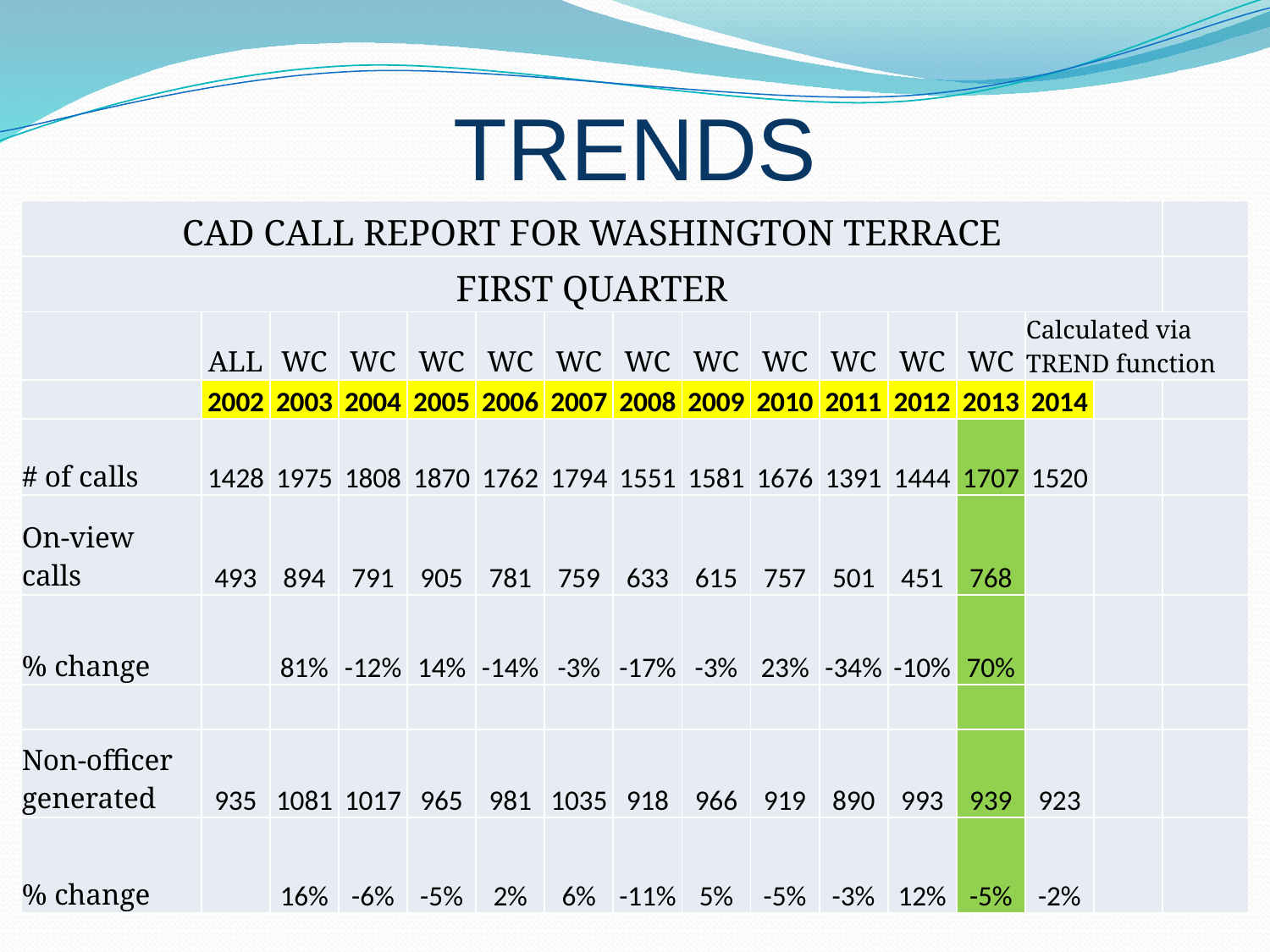

# TRENDS
| CAD CALL REPORT FOR WASHINGTON TERRACE |  |  |  |  |  |  |  |  |  |  |  |  |  |  |  |
| --- | --- | --- | --- | --- | --- | --- | --- | --- | --- | --- | --- | --- | --- | --- | --- |
| FIRST QUARTER |  |  |  |  |  |  |  |  |  |  |  |  |  |  |  |
|  | ALL | WC | WC | WC | WC | WC | WC | WC | WC | WC | WC | WC | Calculated via TREND function |  |  |
|  | 2002 | 2003 | 2004 | 2005 | 2006 | 2007 | 2008 | 2009 | 2010 | 2011 | 2012 | 2013 | 2014 |  |  |
| # of calls | 1428 | 1975 | 1808 | 1870 | 1762 | 1794 | 1551 | 1581 | 1676 | 1391 | 1444 | 1707 | 1520 |  |  |
| On-view calls | 493 | 894 | 791 | 905 | 781 | 759 | 633 | 615 | 757 | 501 | 451 | 768 |  |  |  |
| % change |  | 81% | -12% | 14% | -14% | -3% | -17% | -3% | 23% | -34% | -10% | 70% |  |  |  |
|  |  |  |  |  |  |  |  |  |  |  |  |  |  |  |  |
| Non-officer generated | 935 | 1081 | 1017 | 965 | 981 | 1035 | 918 | 966 | 919 | 890 | 993 | 939 | 923 |  |  |
| % change |  | 16% | -6% | -5% | 2% | 6% | -11% | 5% | -5% | -3% | 12% | -5% | -2% |  |  |